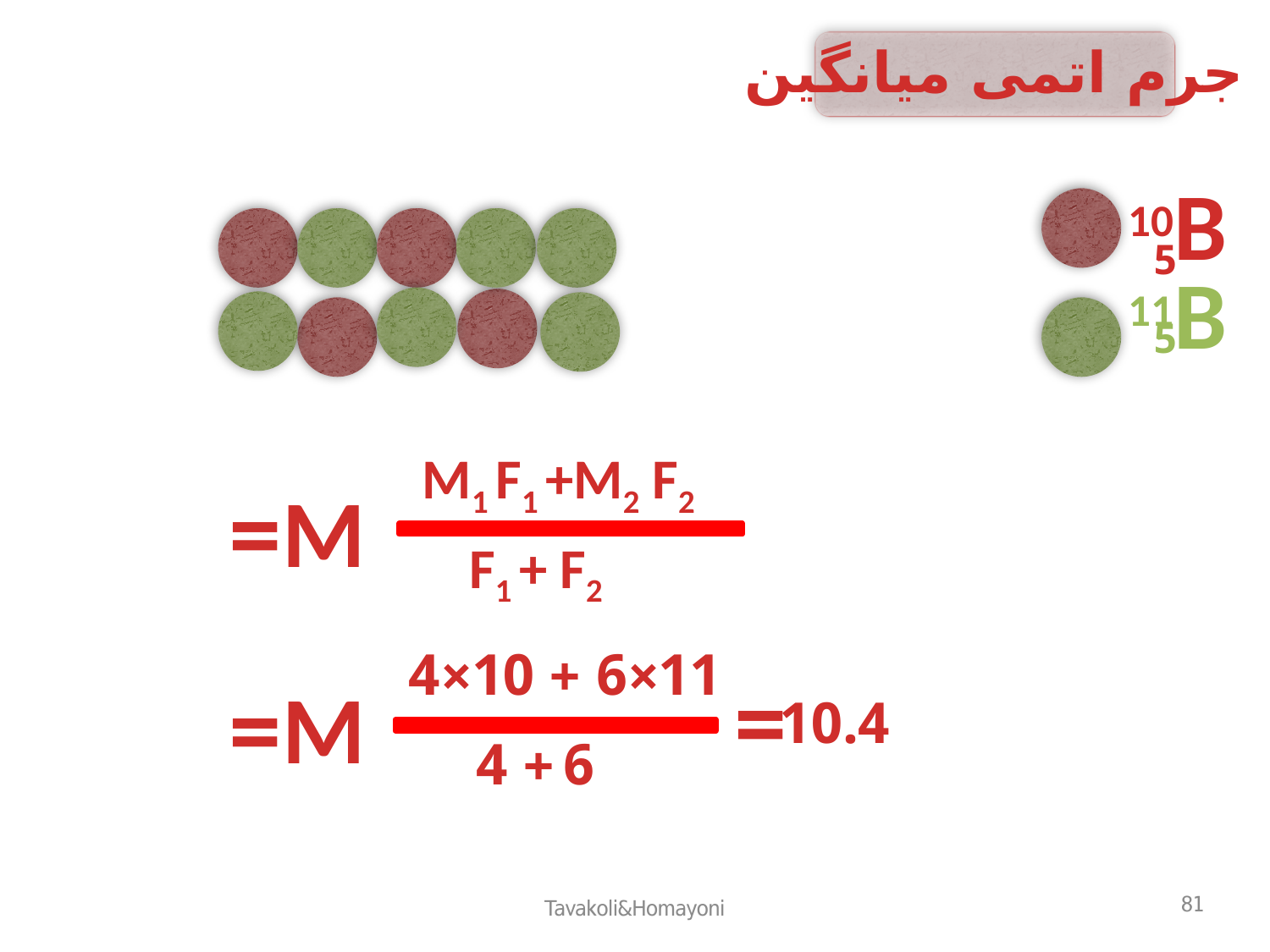

جرم اتمی میانگین

10B
5

11B
5

M1 F1 +M2 F2
M=

F1 + F2
11×6 + 10×4
=
M=
10.4

6 + 4
81
Tavakoli&Homayoni